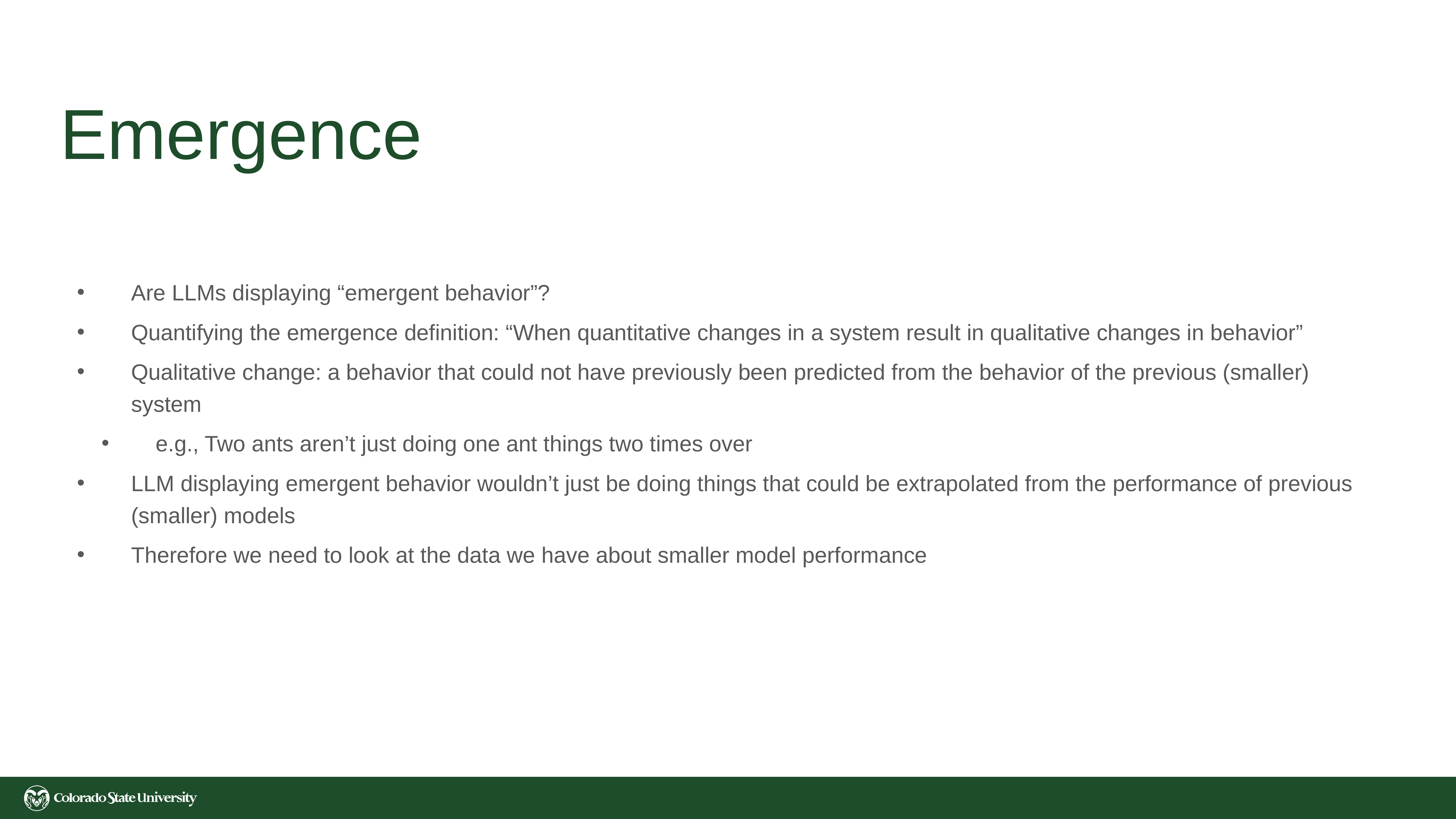

# Emergence
Are LLMs displaying “emergent behavior”?
Quantifying the emergence definition: “When quantitative changes in a system result in qualitative changes in behavior”
Qualitative change: a behavior that could not have previously been predicted from the behavior of the previous (smaller) system
e.g., Two ants aren’t just doing one ant things two times over
LLM displaying emergent behavior wouldn’t just be doing things that could be extrapolated from the performance of previous (smaller) models
Therefore we need to look at the data we have about smaller model performance